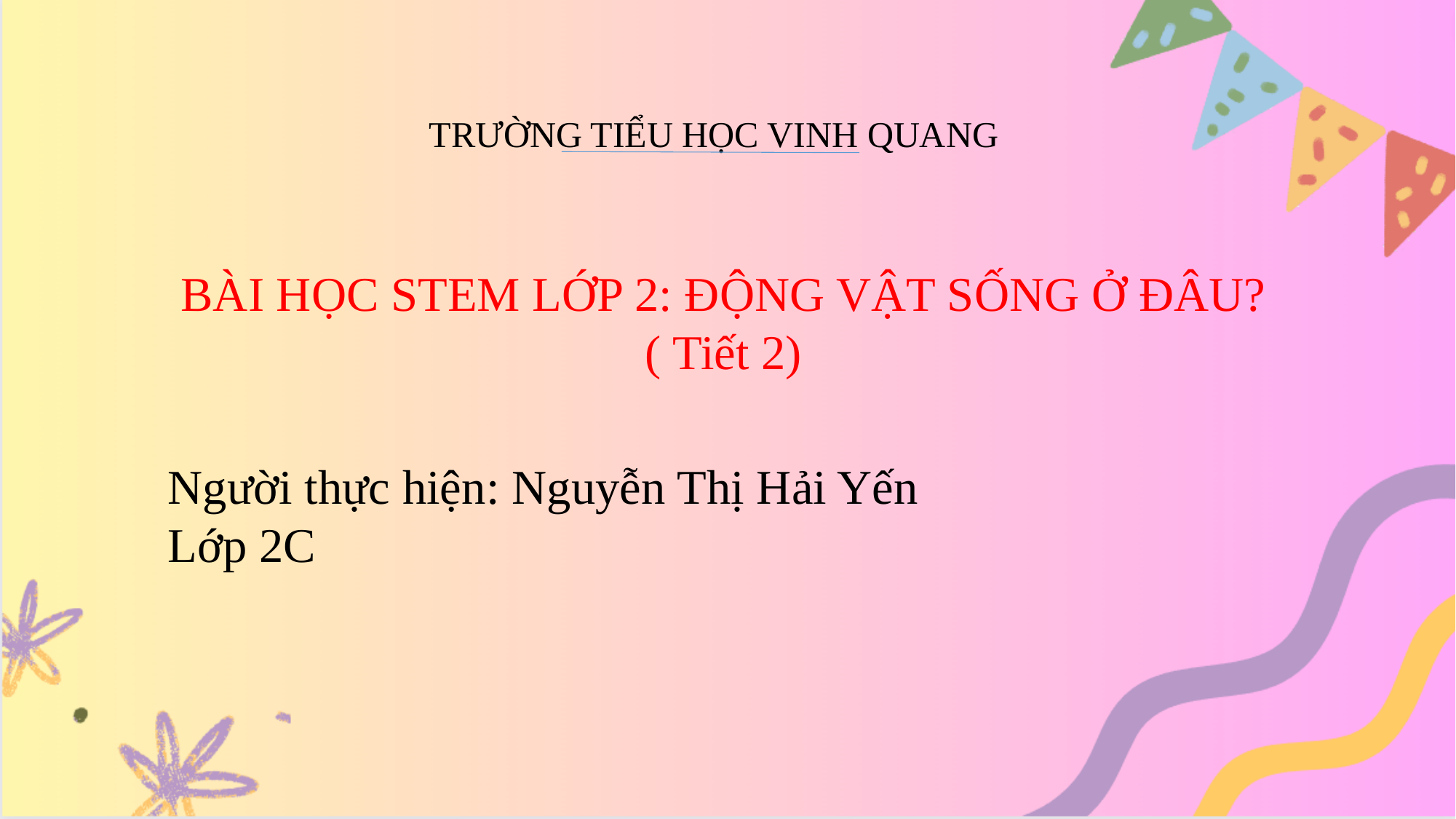

TRƯỜNG TIỂU HỌC VINH QUANG
BÀI HỌC STEM LỚP 2: ĐỘNG VẬT SỐNG Ở ĐÂU?
( Tiết 2)
Người thực hiện: Nguyễn Thị Hải Yến
Lớp 2C